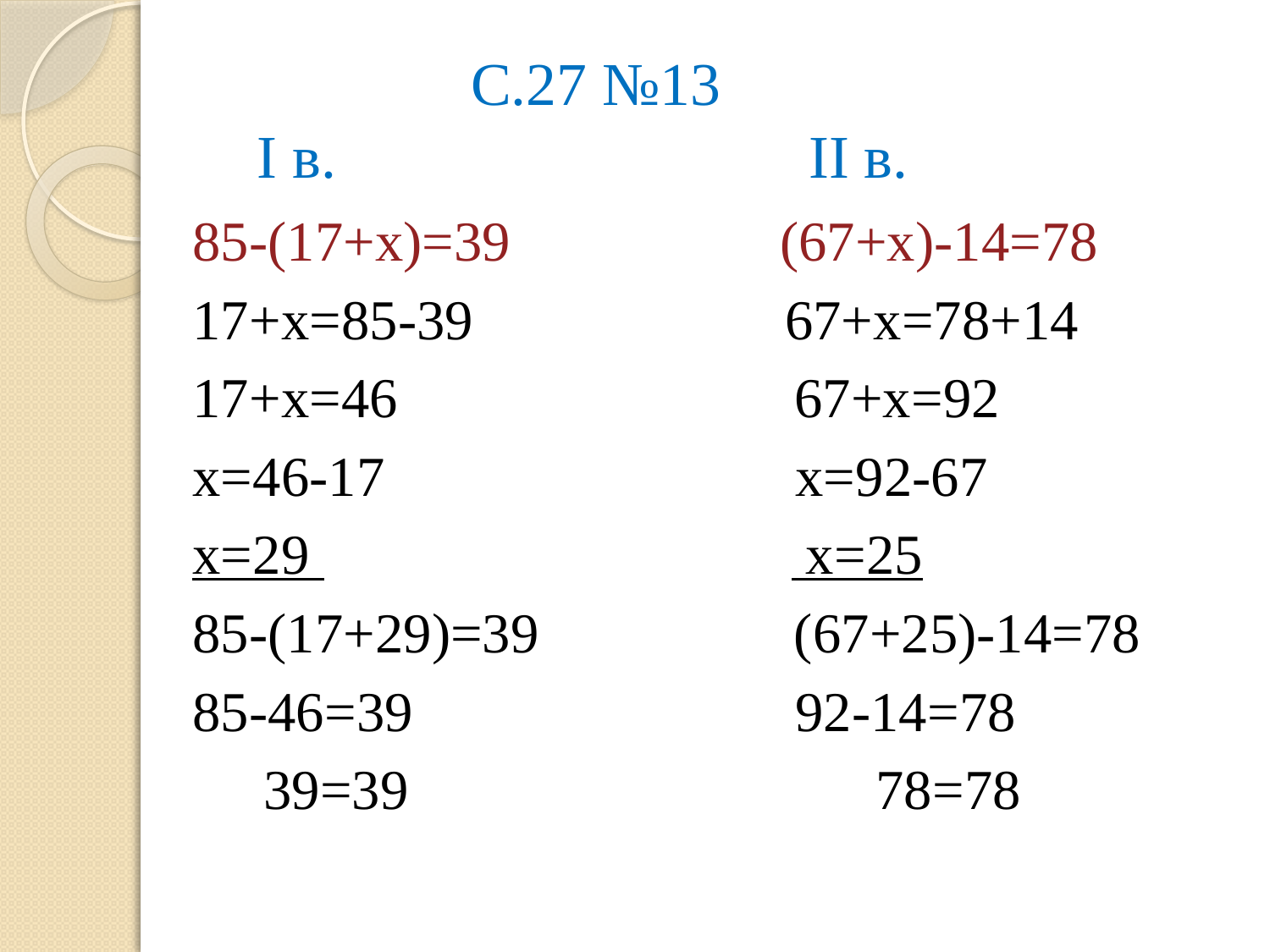

# С.27 №13 I в.                               II в.
85-(17+х)=39                   (67+х)-14=78
17+х=85-39                      67+х=78+14
17+х=46                            67+х=92
х=46-17                             х=92-67
х=29                                   х=25
85-(17+29)=39                  (67+25)-14=78
85-46=39                           92-14=78
     39=39                                 78=78